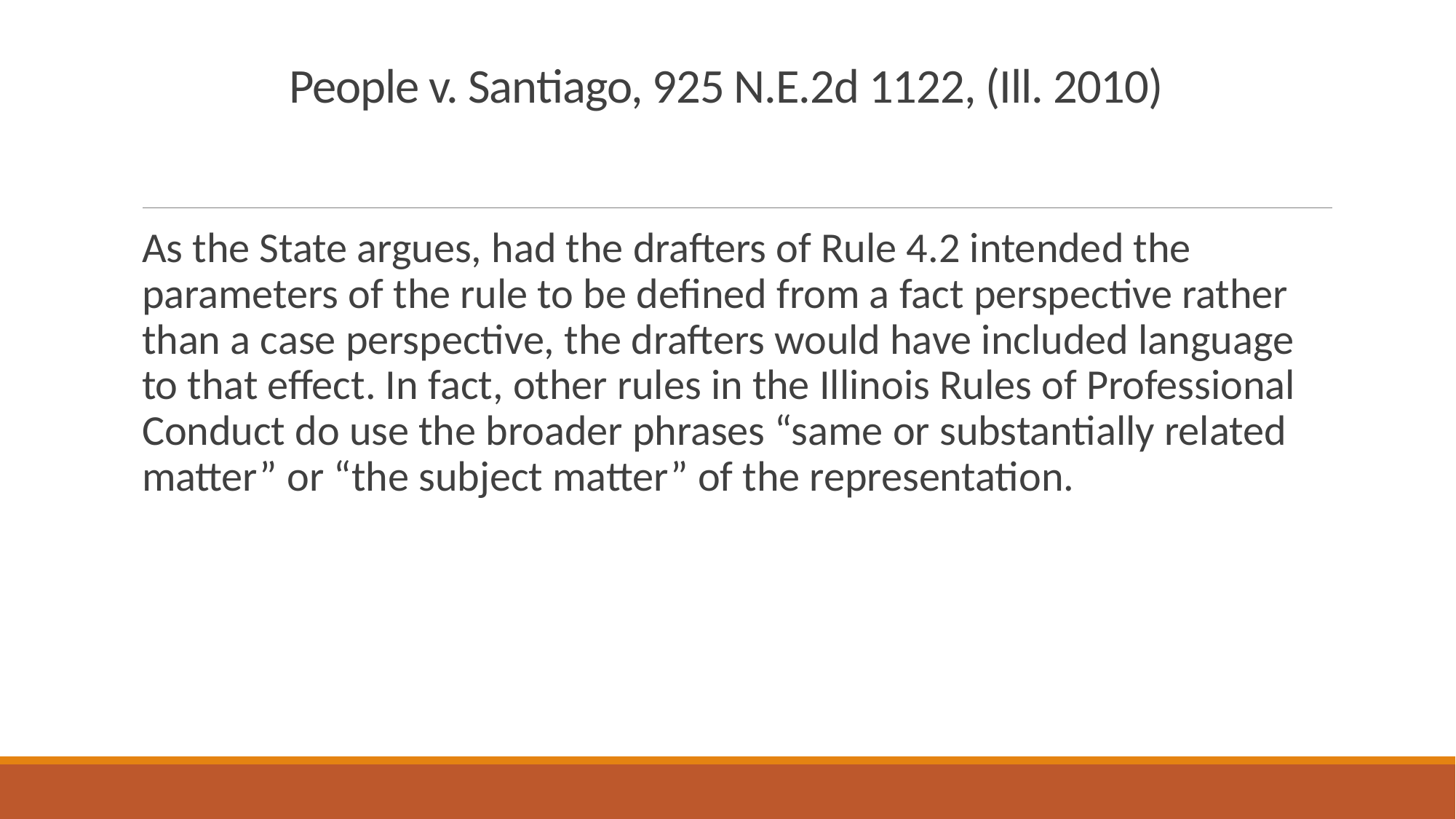

# People v. Santiago, 925 N.E.2d 1122, (Ill. 2010)
As the State argues, had the drafters of Rule 4.2 intended the parameters of the rule to be defined from a fact perspective rather than a case perspective, the drafters would have included language to that effect. In fact, other rules in the Illinois Rules of Professional Conduct do use the broader phrases “same or substantially related matter” or “the subject matter” of the representation.